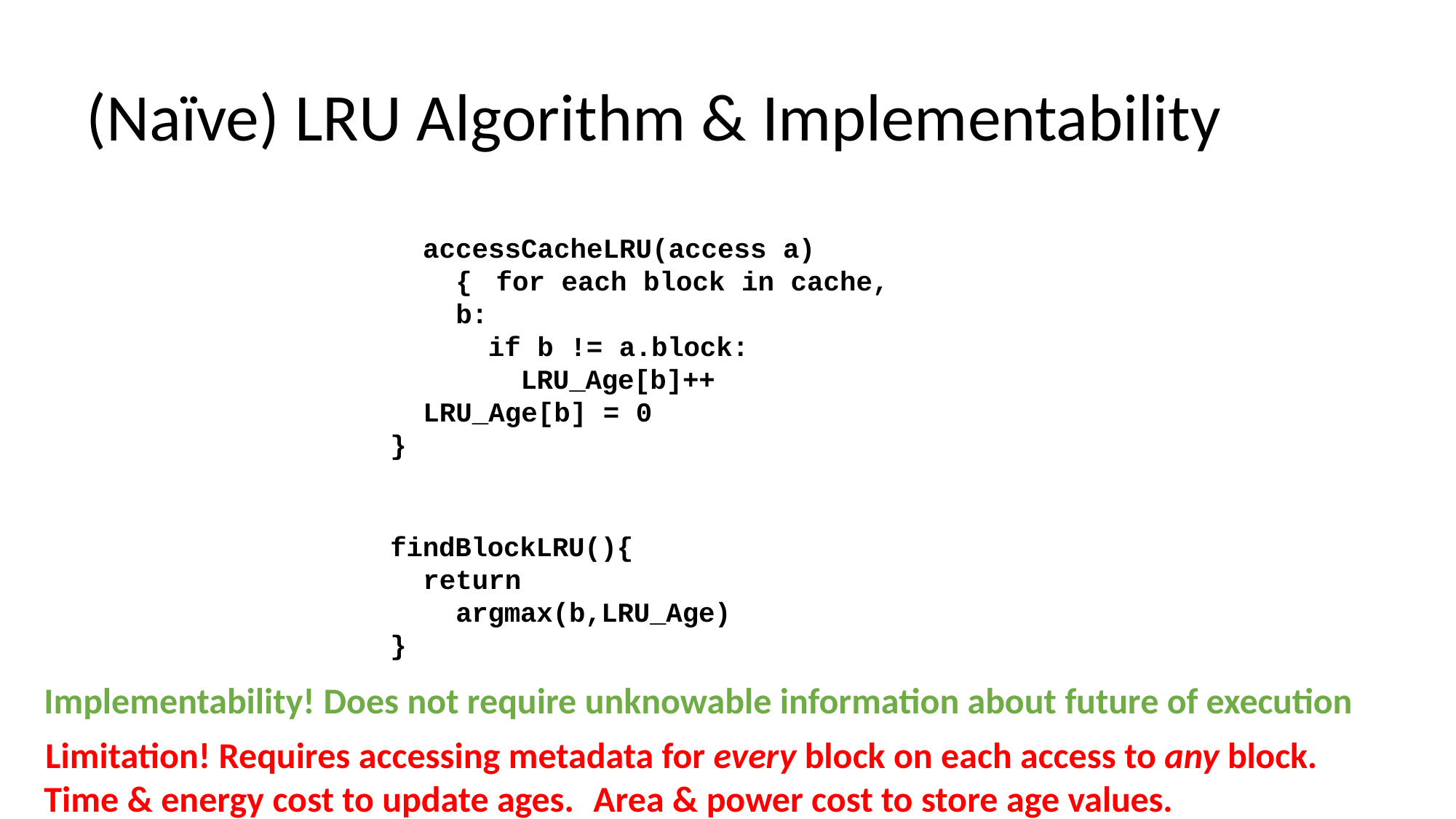

# (Naïve) LRU Algorithm & Implementability
accessCacheLRU(access a){ for each block in cache, b:
if b != a.block: LRU_Age[b]++
LRU_Age[b] = 0
}

findBlockLRU(){
return argmax(b,LRU_Age)
}
Implementability! Does not require unknowable information about future of execution Limitation! Requires accessing metadata for every block on each access to any block.
Time & energy cost to update ages.	Area & power cost to store age values.
Does not scale beyond about 4 way set associativity.